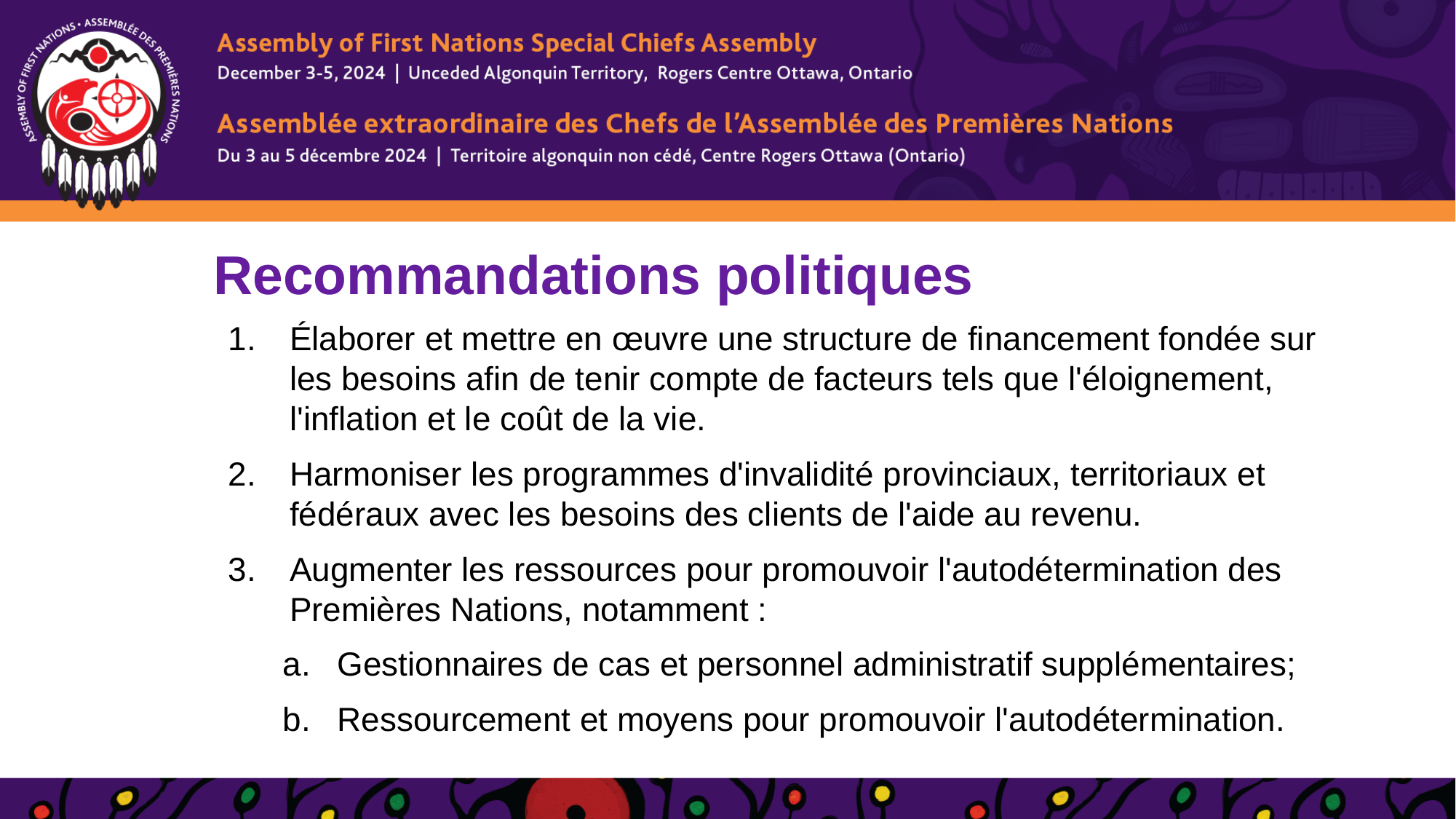

# Recommandations politiques
Élaborer et mettre en œuvre une structure de financement fondée sur les besoins afin de tenir compte de facteurs tels que l'éloignement, l'inflation et le coût de la vie.
Harmoniser les programmes d'invalidité provinciaux, territoriaux et fédéraux avec les besoins des clients de l'aide au revenu.
Augmenter les ressources pour promouvoir l'autodétermination des Premières Nations, notamment :
Gestionnaires de cas et personnel administratif supplémentaires;
Ressourcement et moyens pour promouvoir l'autodétermination.